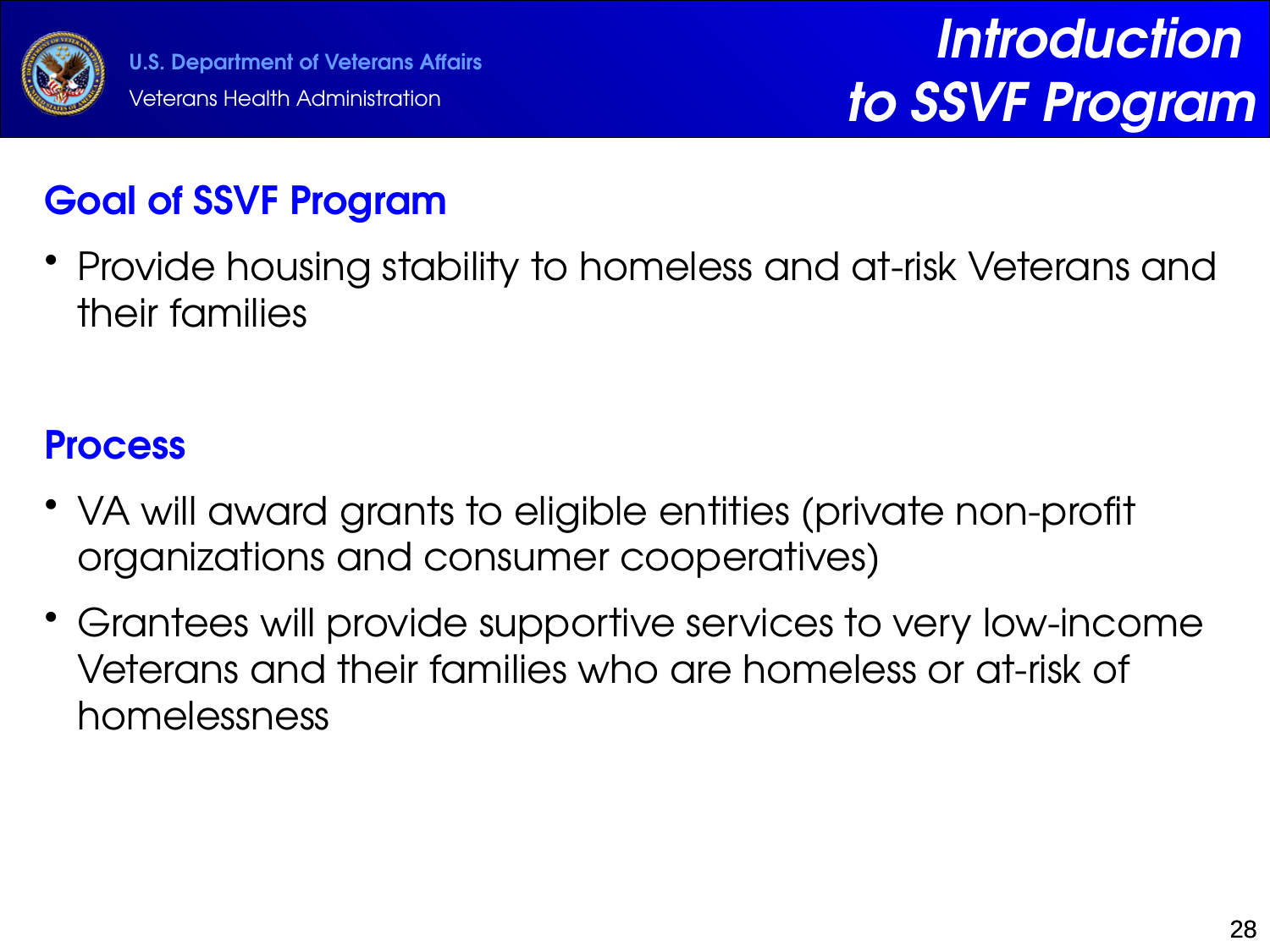

Introduction
to SSVF Program
Goal of SSVF Program
Provide housing stability to homeless and at-risk Veterans and their families

Process
VA will award grants to eligible entities (private non-profit organizations and consumer cooperatives)
Grantees will provide supportive services to very low-income Veterans and their families who are homeless or at-risk of homelessness
28
28